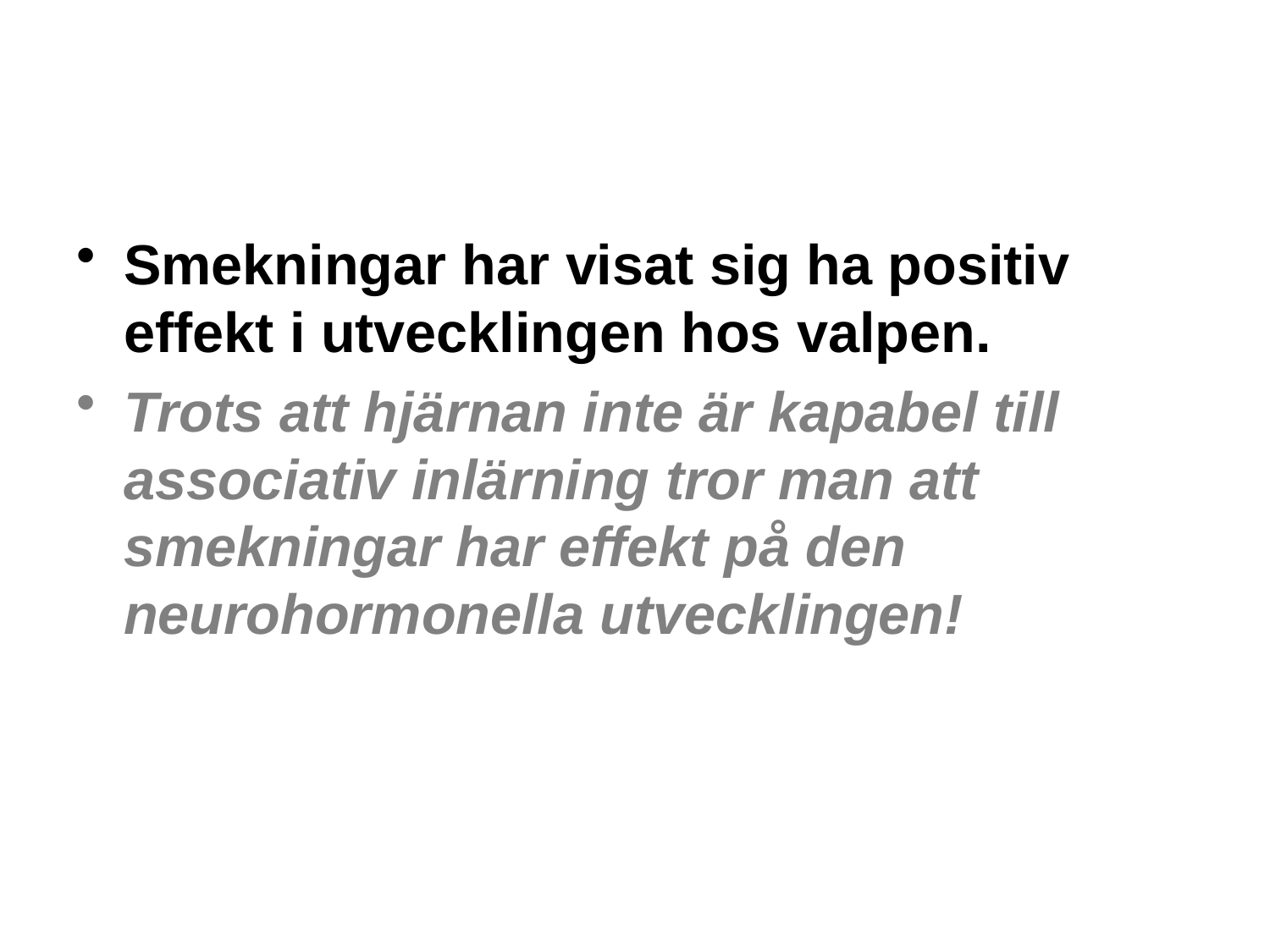

Smekningar har visat sig ha positiv effekt i utvecklingen hos valpen.
Trots att hjärnan inte är kapabel till associativ inlärning tror man att  smekningar har effekt på den neurohormonella utvecklingen!